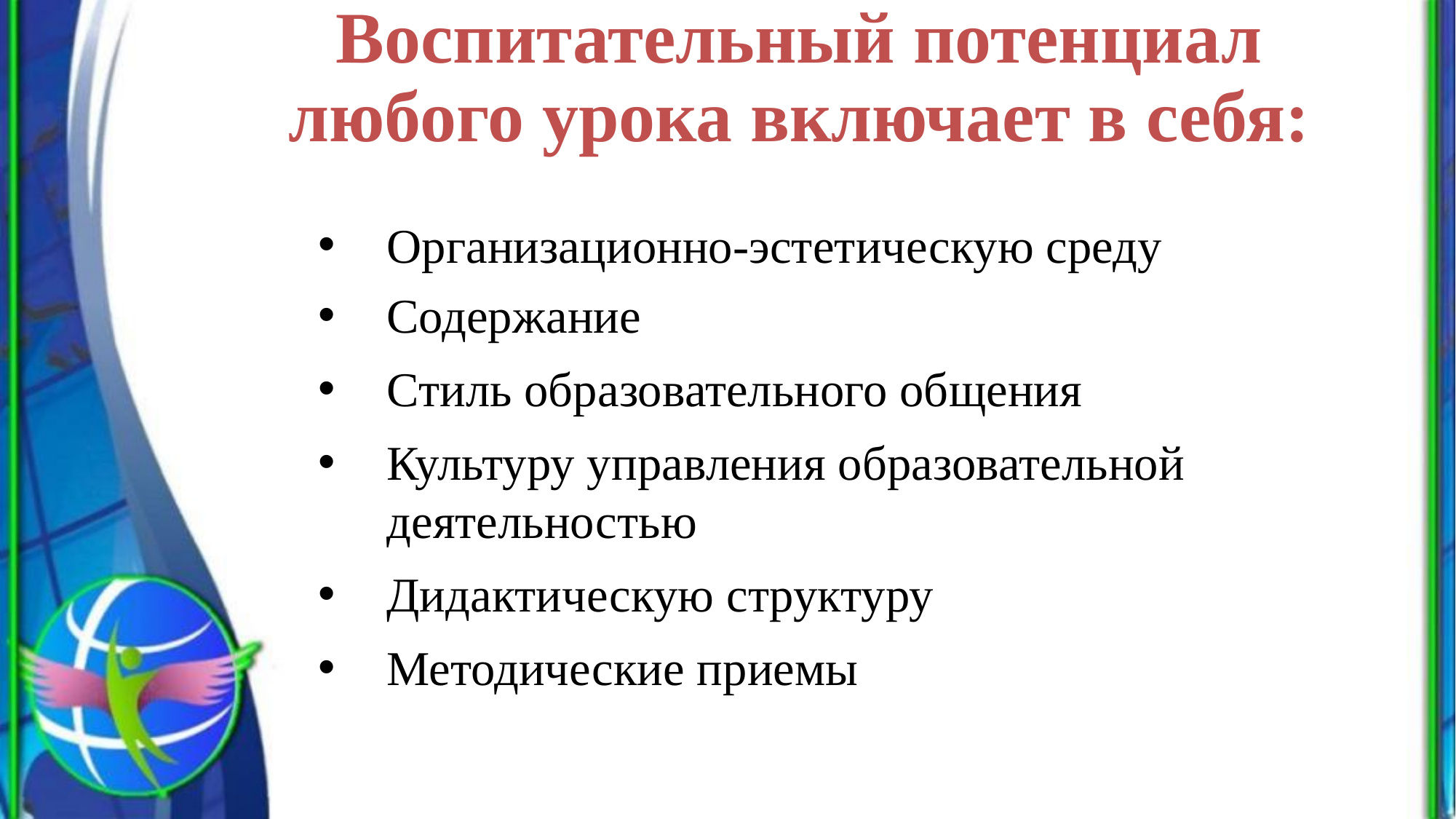

# Воспитательный потенциал любого урока включает в себя:
Организационно-эстетическую среду
Содержание
Стиль образовательного общения
Культуру управления образовательной деятельностью
Дидактическую структуру
Методические приемы